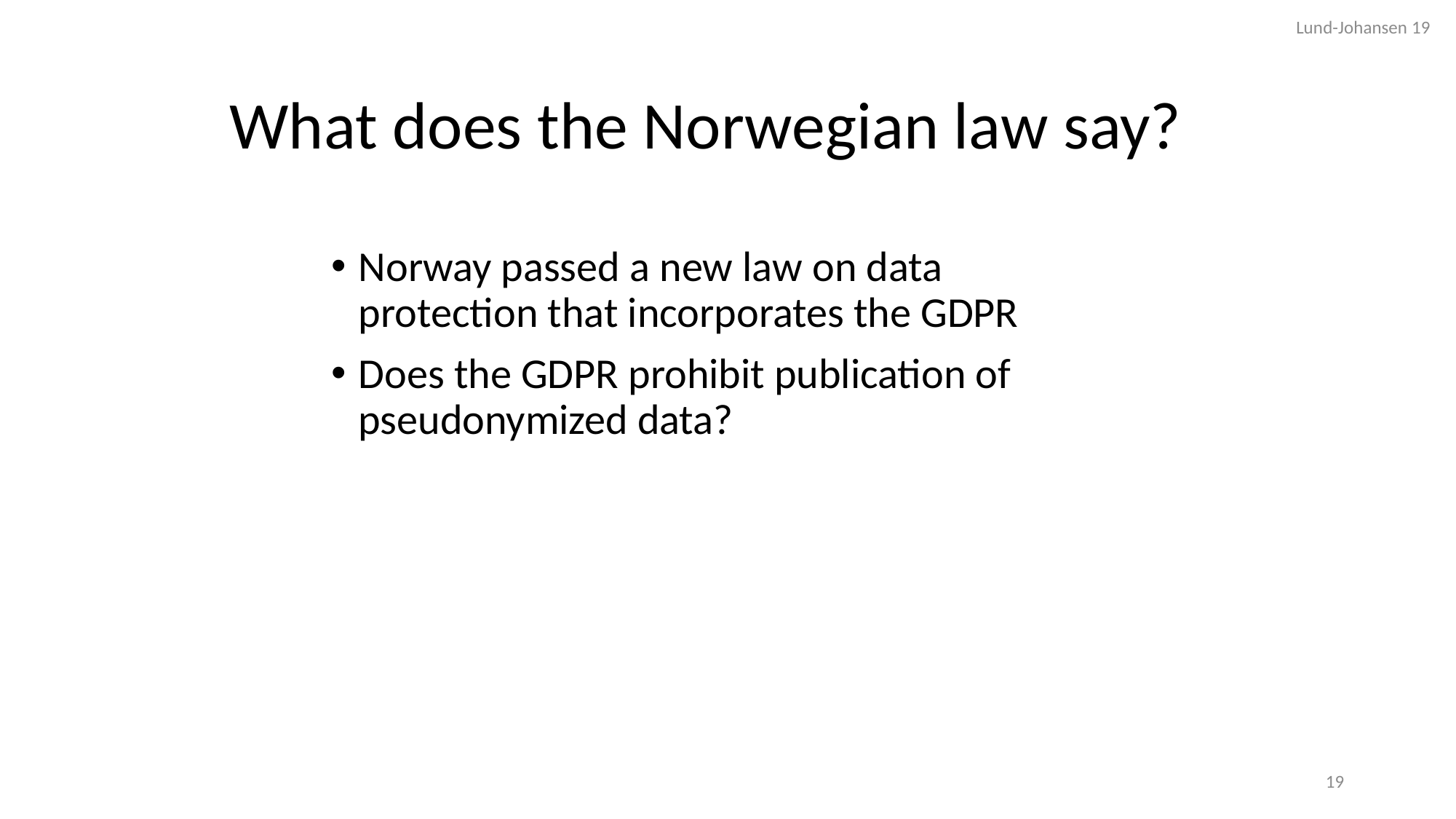

Lund-Johansen 19
# What does the Norwegian law say?
Norway passed a new law on data protection that incorporates the GDPR
Does the GDPR prohibit publication of pseudonymized data?
19